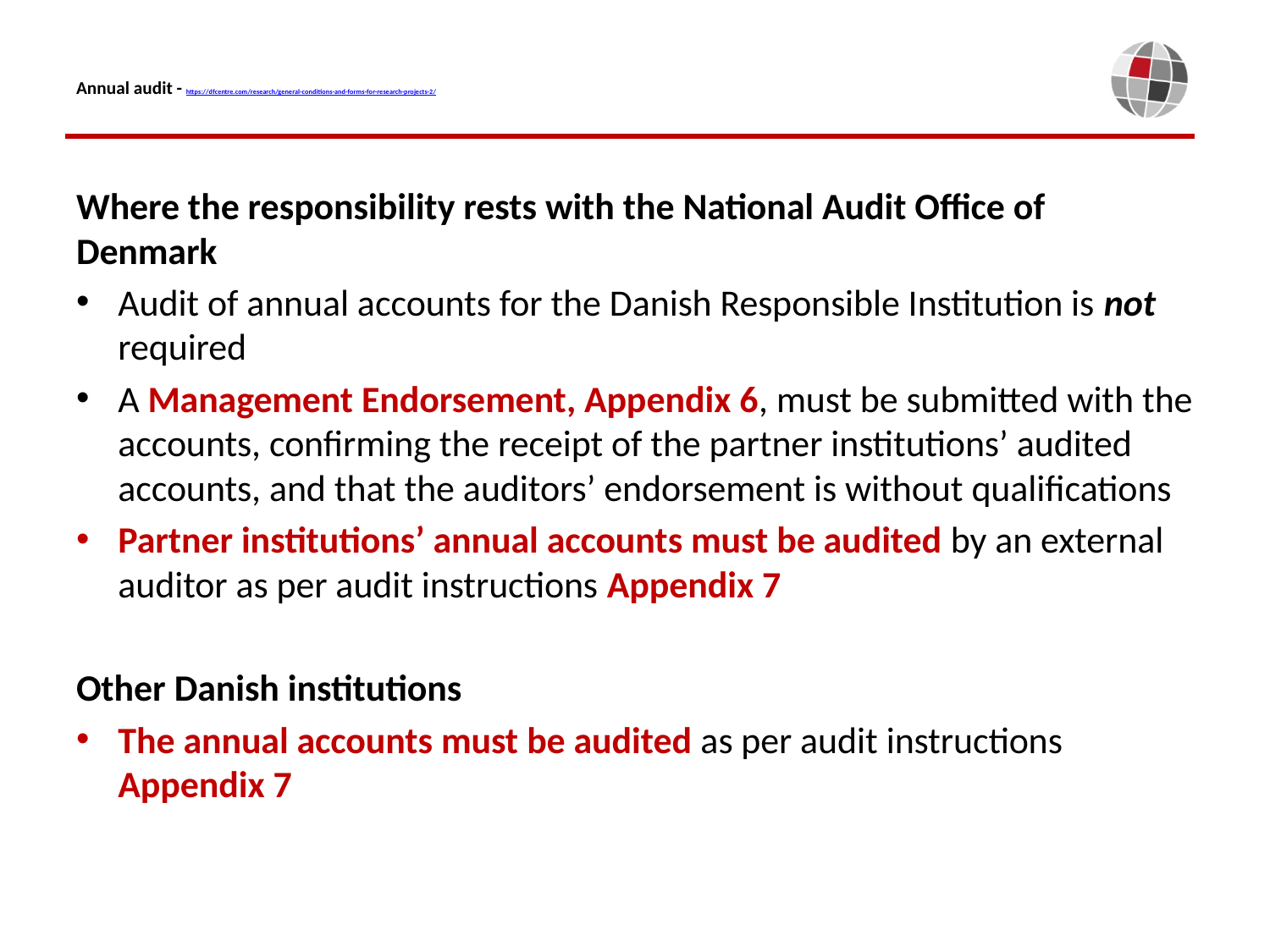

# Annual audit - https://dfcentre.com/research/general-conditions-and-forms-for-research-projects-2/
Where the responsibility rests with the National Audit Office of Denmark
Audit of annual accounts for the Danish Responsible Institution is not required
A Management Endorsement, Appendix 6, must be submitted with the accounts, confirming the receipt of the partner institutions’ audited accounts, and that the auditors’ endorsement is without qualifications
Partner institutions’ annual accounts must be audited by an external auditor as per audit instructions Appendix 7

Other Danish institutions
The annual accounts must be audited as per audit instructions Appendix 7